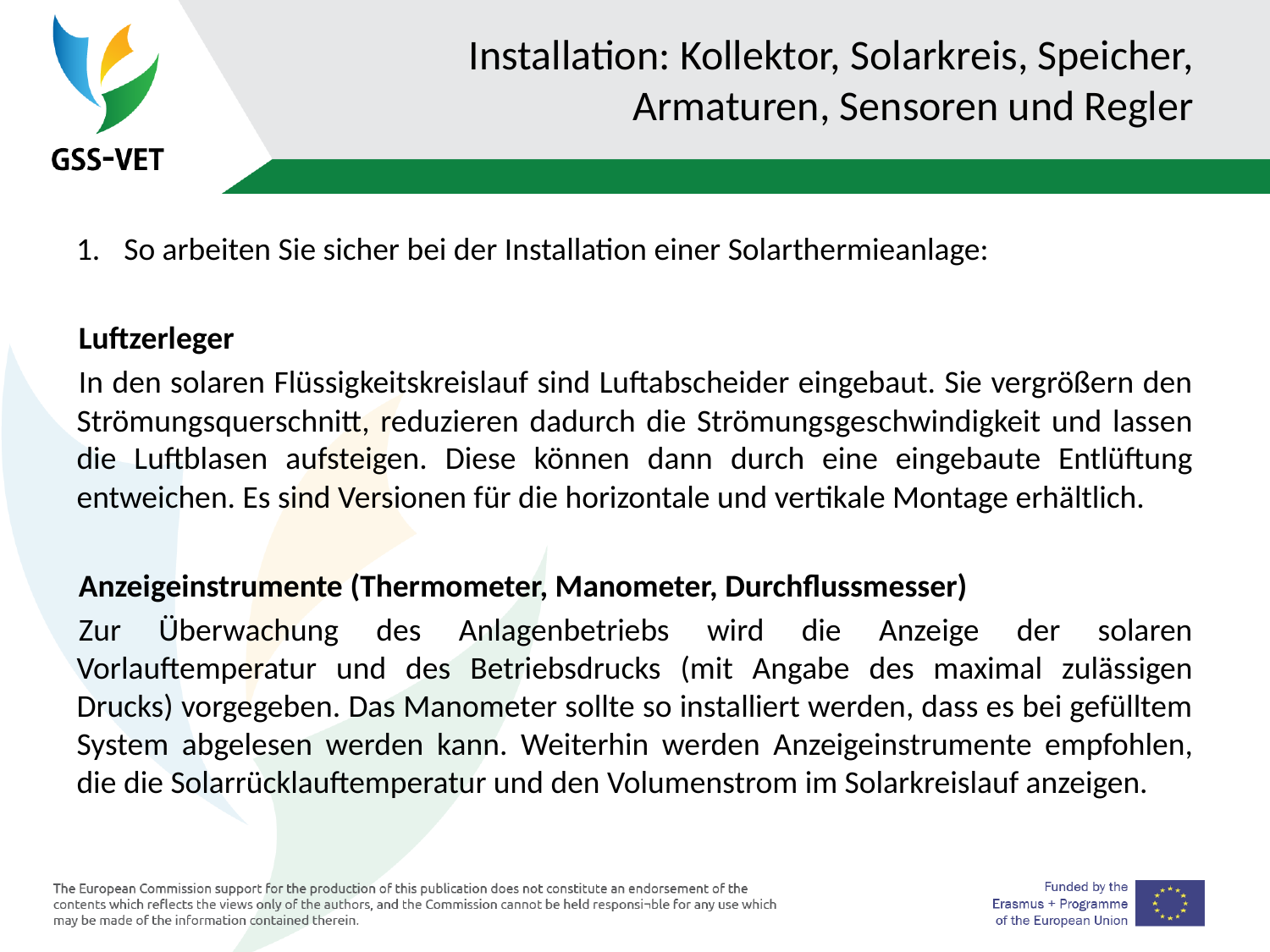

# Installation: Kollektor, Solarkreis, Speicher, Armaturen, Sensoren und Regler
So arbeiten Sie sicher bei der Installation einer Solarthermieanlage:

Luftzerleger
In den solaren Flüssigkeitskreislauf sind Luftabscheider eingebaut. Sie vergrößern den Strömungsquerschnitt, reduzieren dadurch die Strömungsgeschwindigkeit und lassen die Luftblasen aufsteigen. Diese können dann durch eine eingebaute Entlüftung entweichen. Es sind Versionen für die horizontale und vertikale Montage erhältlich.

Anzeigeinstrumente (Thermometer, Manometer, Durchflussmesser)
Zur Überwachung des Anlagenbetriebs wird die Anzeige der solaren Vorlauftemperatur und des Betriebsdrucks (mit Angabe des maximal zulässigen Drucks) vorgegeben. Das Manometer sollte so installiert werden, dass es bei gefülltem System abgelesen werden kann. Weiterhin werden Anzeigeinstrumente empfohlen, die die Solarrücklauftemperatur und den Volumenstrom im Solarkreislauf anzeigen.